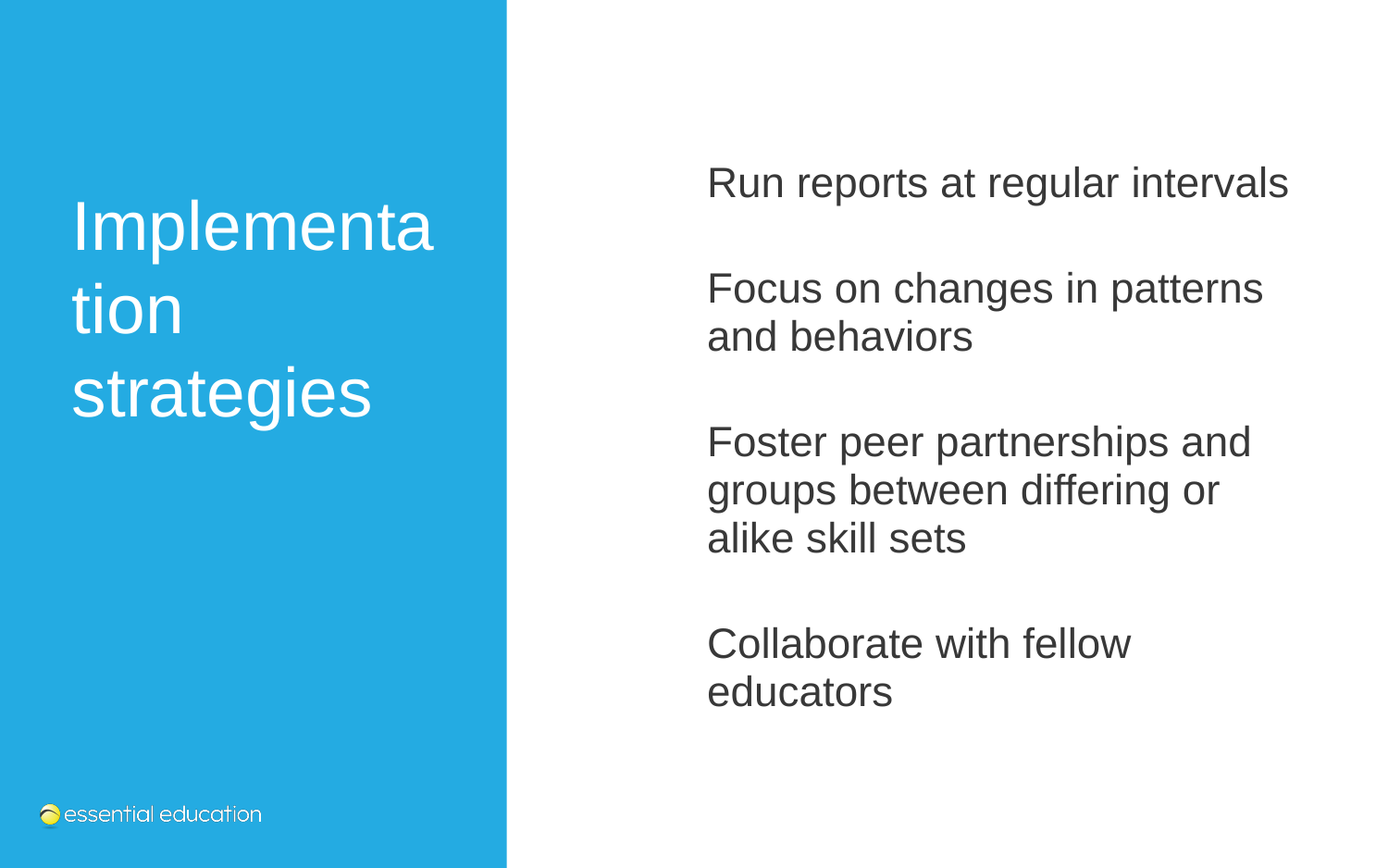

Run reports at regular intervals

Focus on changes in patterns and behaviors

Foster peer partnerships and groups between differing or alike skill sets

Collaborate with fellow educators
Implementation strategies